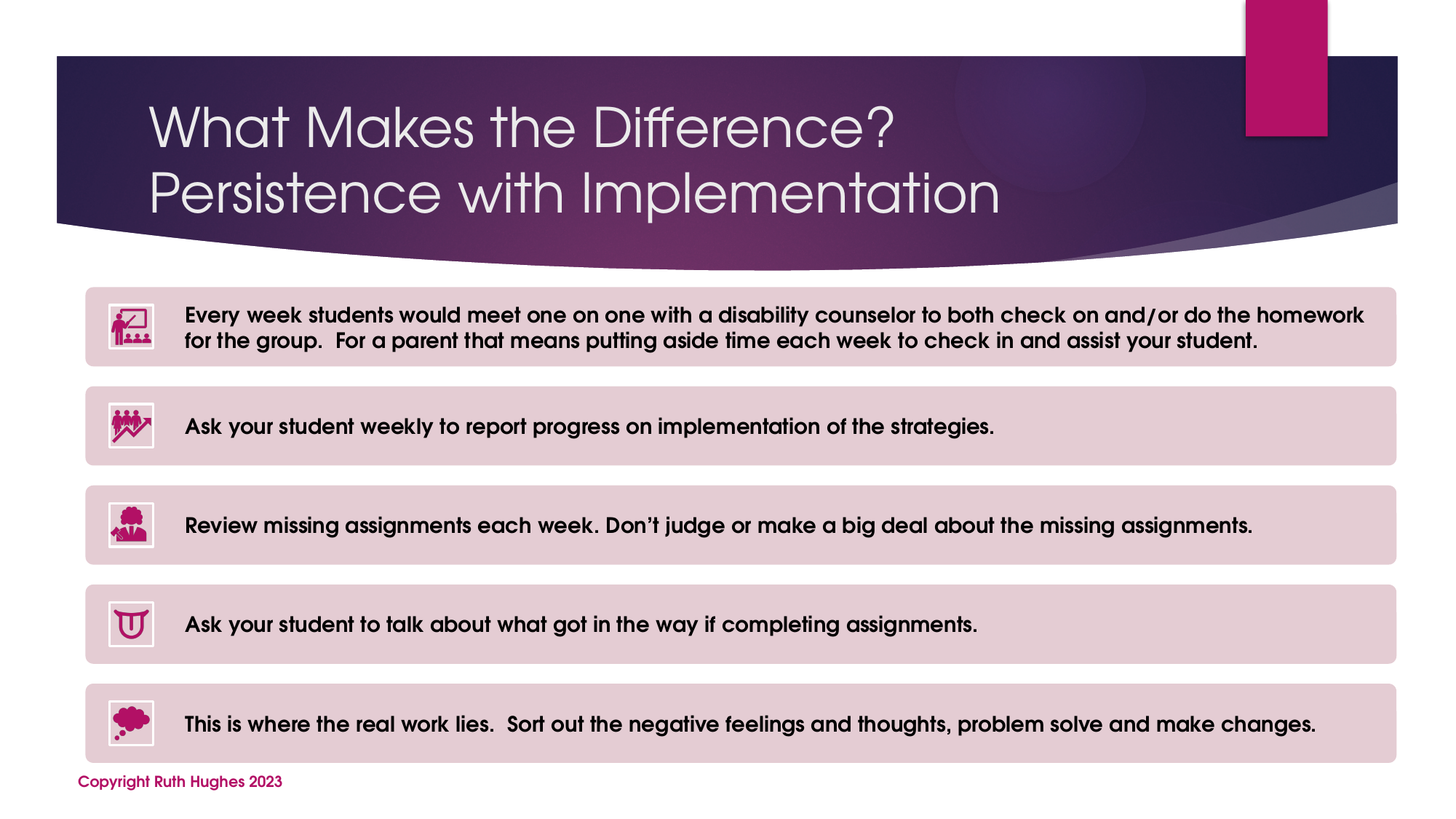

# What Makes the Difference? Persistence with Implementation
Every week students would meet one on one with a disability counselor to both check on and/or do the homework for the group.  For a parent that means putting aside time each week to check in and assist your student.
Ask your student weekly to report progress on implementation of the strategies.
Review missing assignments each week. Don’t judge or make a big deal about the missing assignments.
Ask your student to talk about what got in the way if completing assignments.
This is where the real work lies.  Sort out the negative feelings and thoughts, problem solve and make changes.
Copyright Ruth Hughes 2023